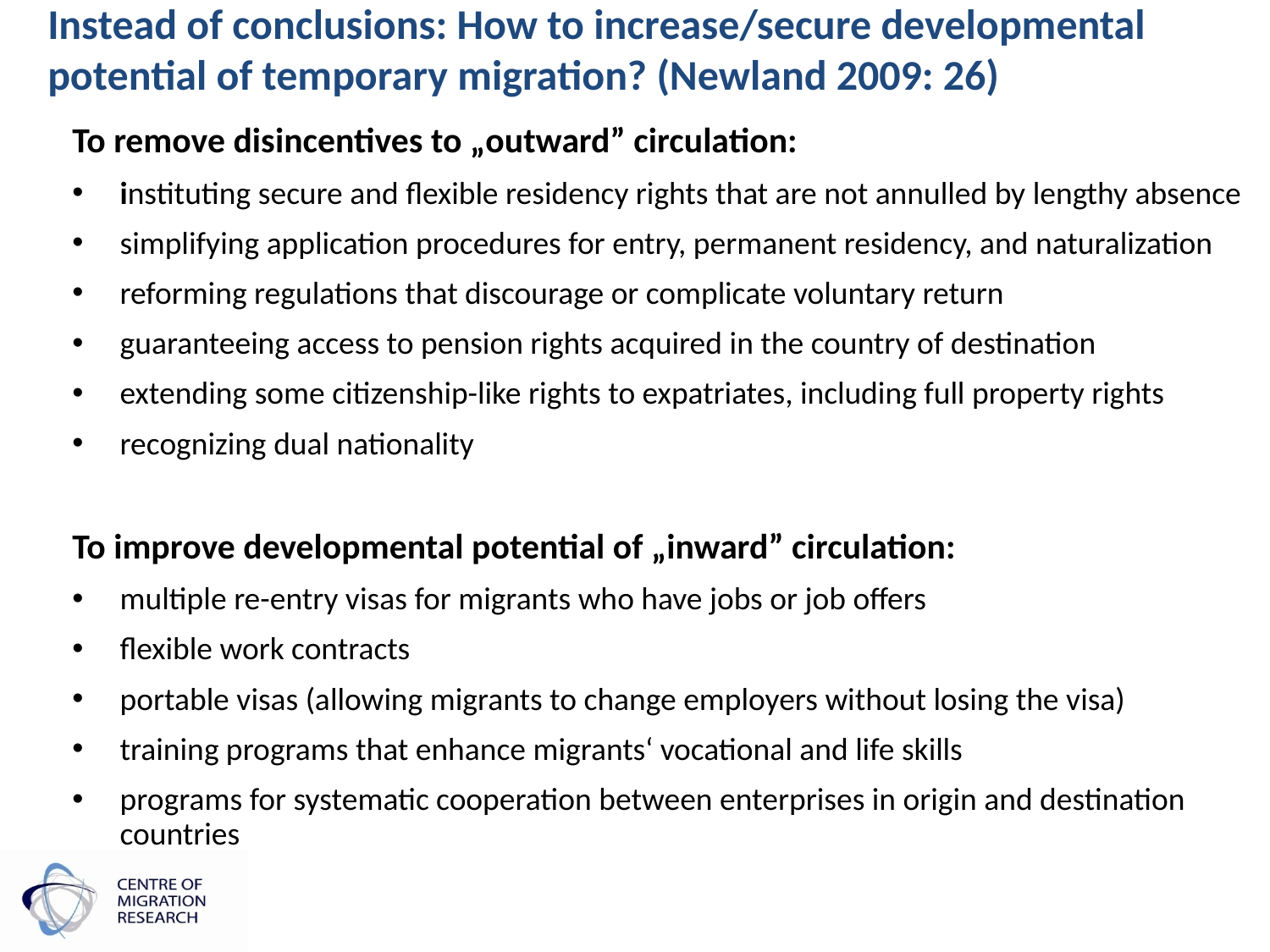

Instead of conclusions: How to increase/secure developmental potential of temporary migration? (Newland 2009: 26)
To remove disincentives to „outward” circulation:
instituting secure and flexible residency rights that are not annulled by lengthy absence
simplifying application procedures for entry, permanent residency, and naturalization
reforming regulations that discourage or complicate voluntary return
guaranteeing access to pension rights acquired in the country of destination
extending some citizenship-like rights to expatriates, including full property rights
recognizing dual nationality

To improve developmental potential of „inward” circulation:
multiple re-entry visas for migrants who have jobs or job offers
flexible work contracts
portable visas (allowing migrants to change employers without losing the visa)
training programs that enhance migrants‘ vocational and life skills
programs for systematic cooperation between enterprises in origin and destination countries